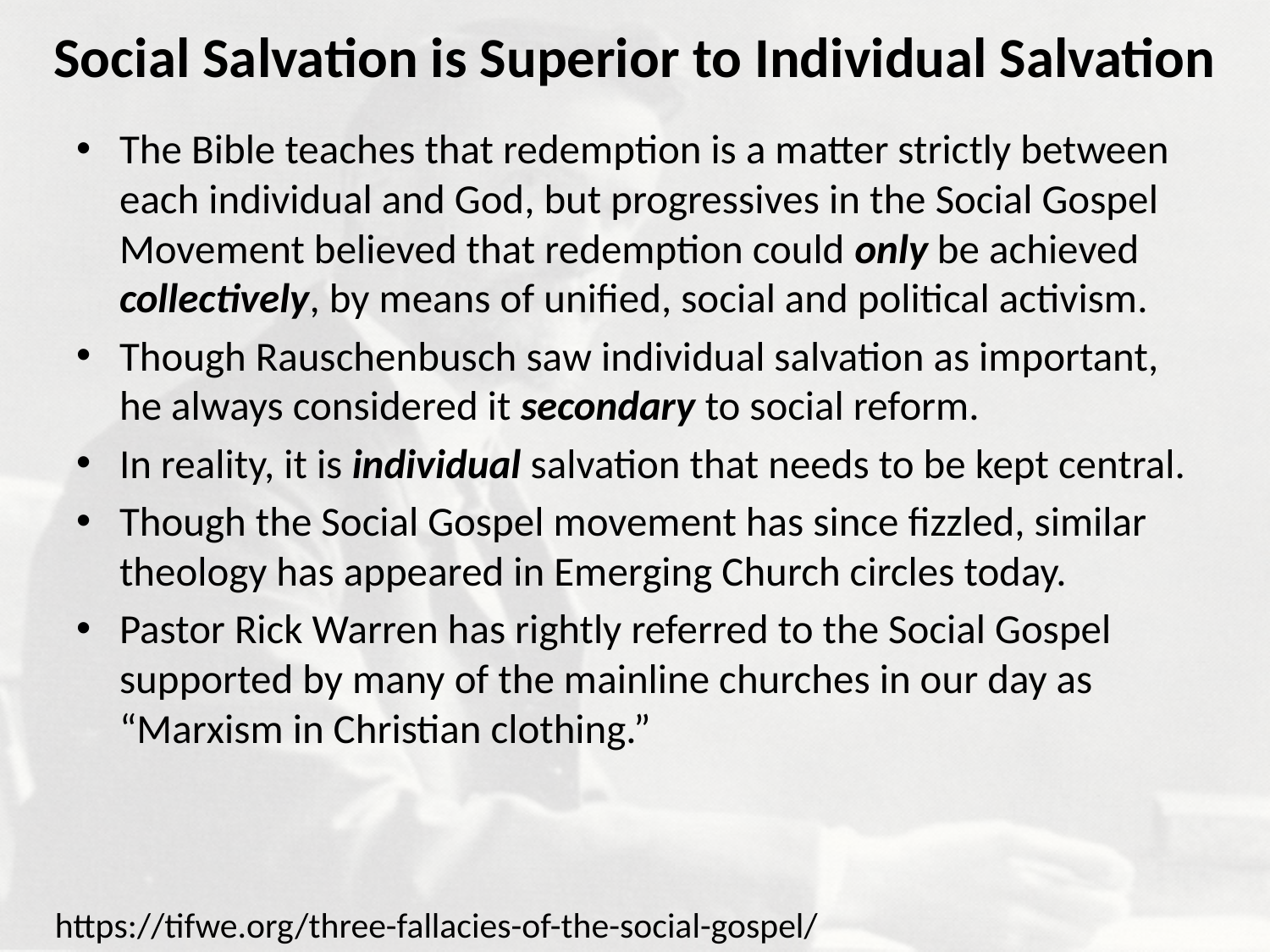

# Social Salvation is Superior to Individual Salvation
The Bible teaches that redemption is a matter strictly between each individual and God, but progressives in the Social Gospel Movement believed that redemption could only be achieved collectively, by means of unified, social and political activism.
Though Rauschenbusch saw individual salvation as important, he always considered it secondary to social reform.
In reality, it is individual salvation that needs to be kept central.
Though the Social Gospel movement has since fizzled, similar theology has appeared in Emerging Church circles today.
Pastor Rick Warren has rightly referred to the Social Gospel supported by many of the mainline churches in our day as “Marxism in Christian clothing.”
https://tifwe.org/three-fallacies-of-the-social-gospel/